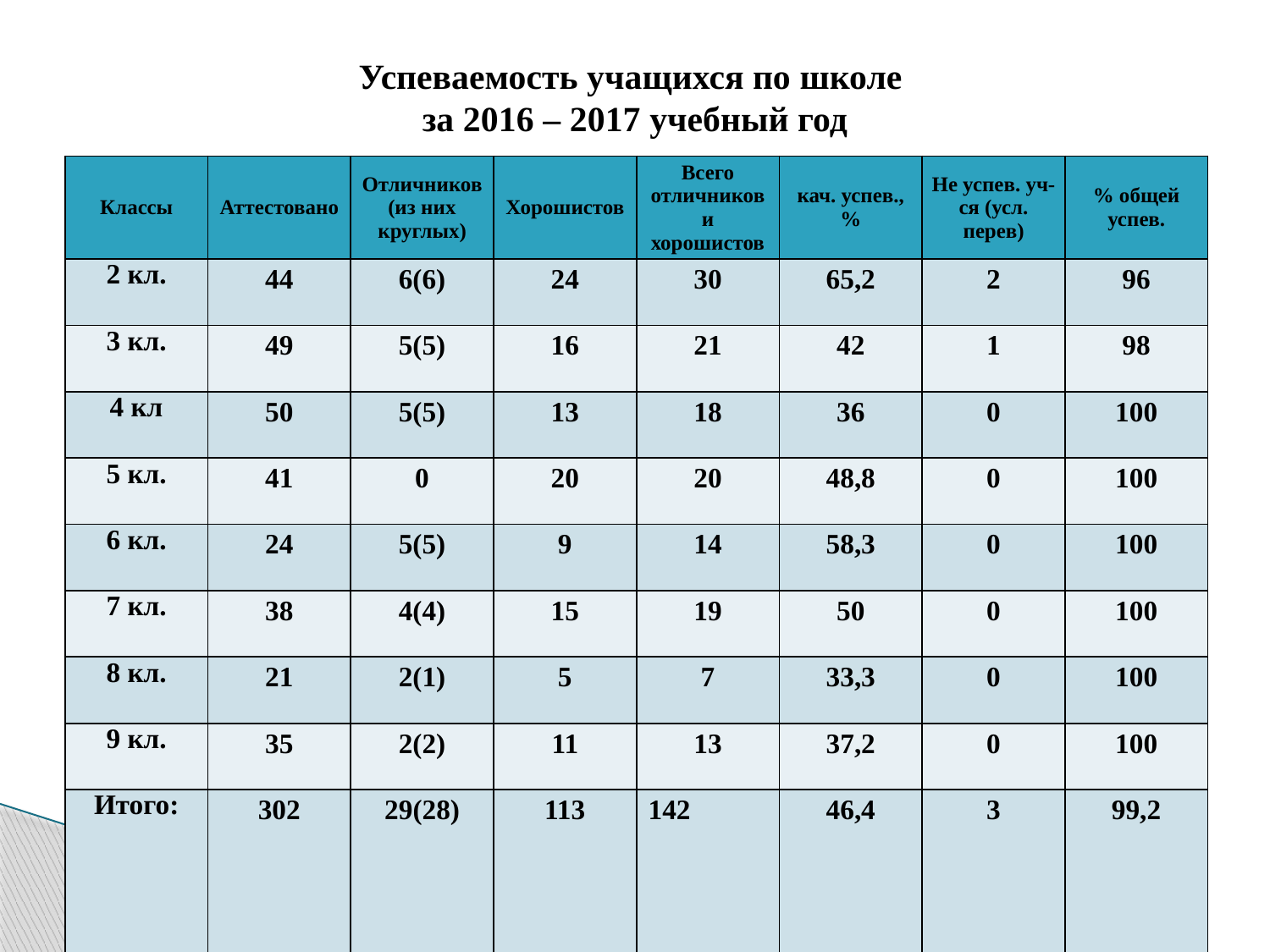

# Успеваемость учащихся по школе за 2016 – 2017 учебный год
| Классы | Аттестовано | Отличников (из них круглых) | Хорошистов | Всего отличников и хорошистов | кач. успев., % | Не успев. уч-ся (усл. перев) | % общей успев. |
| --- | --- | --- | --- | --- | --- | --- | --- |
| 2 кл. | 44 | 6(6) | 24 | 30 | 65,2 | 2 | 96 |
| 3 кл. | 49 | 5(5) | 16 | 21 | 42 | 1 | 98 |
| 4 кл | 50 | 5(5) | 13 | 18 | 36 | 0 | 100 |
| 5 кл. | 41 | 0 | 20 | 20 | 48,8 | 0 | 100 |
| 6 кл. | 24 | 5(5) | 9 | 14 | 58,3 | 0 | 100 |
| 7 кл. | 38 | 4(4) | 15 | 19 | 50 | 0 | 100 |
| 8 кл. | 21 | 2(1) | 5 | 7 | 33,3 | 0 | 100 |
| 9 кл. | 35 | 2(2) | 11 | 13 | 37,2 | 0 | 100 |
| Итого: | 302 | 29(28) | 113 | 142 | 46,4 | 3 | 99,2 |